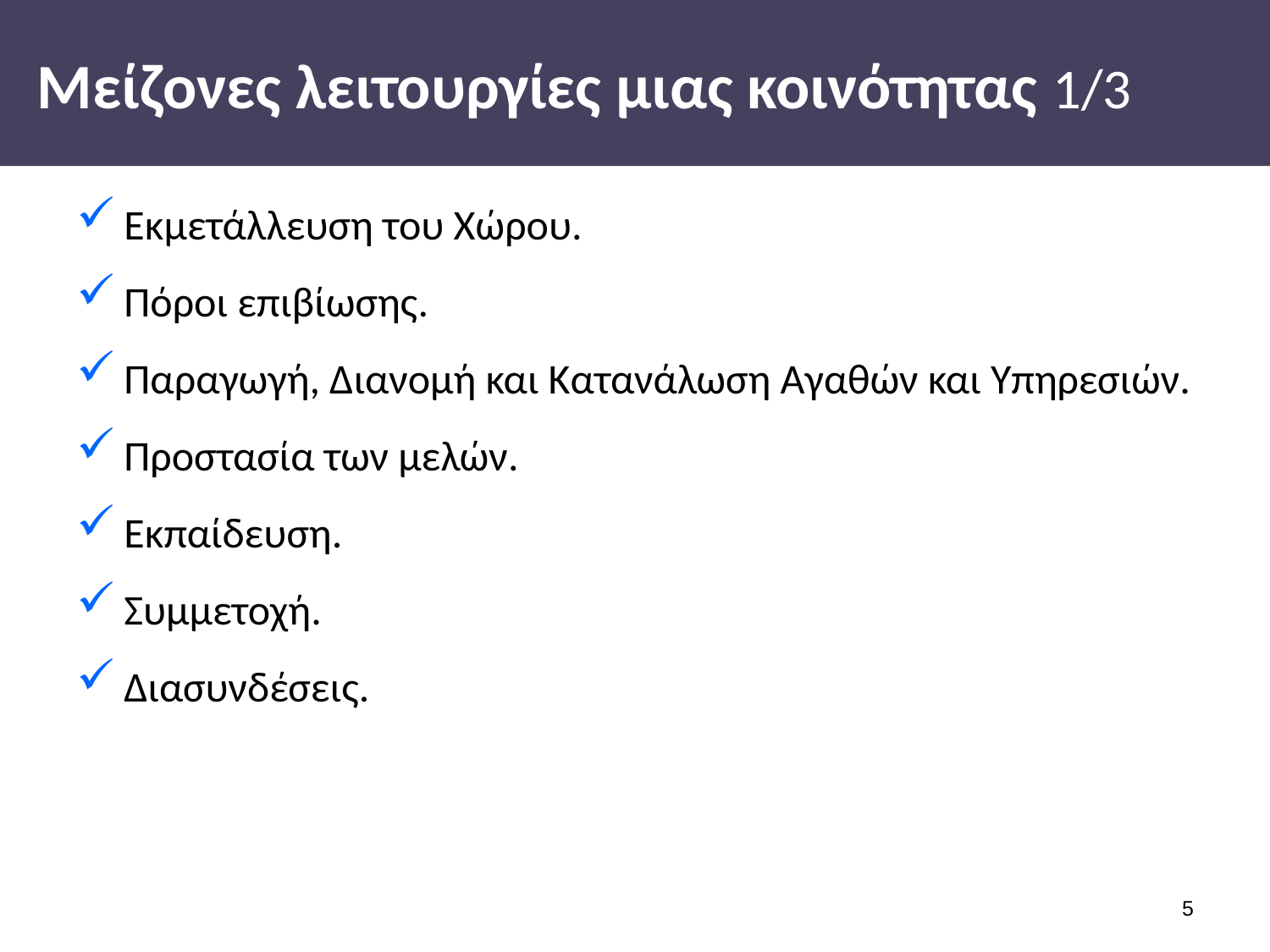

# Μείζονες λειτουργίες μιας κοινότητας 1/3
Εκμετάλλευση του Χώρου.
Πόροι επιβίωσης.
Παραγωγή, Διανομή και Κατανάλωση Αγαθών και Υπηρεσιών.
Προστασία των μελών.
Εκπαίδευση.
Συμμετοχή.
Διασυνδέσεις.

5